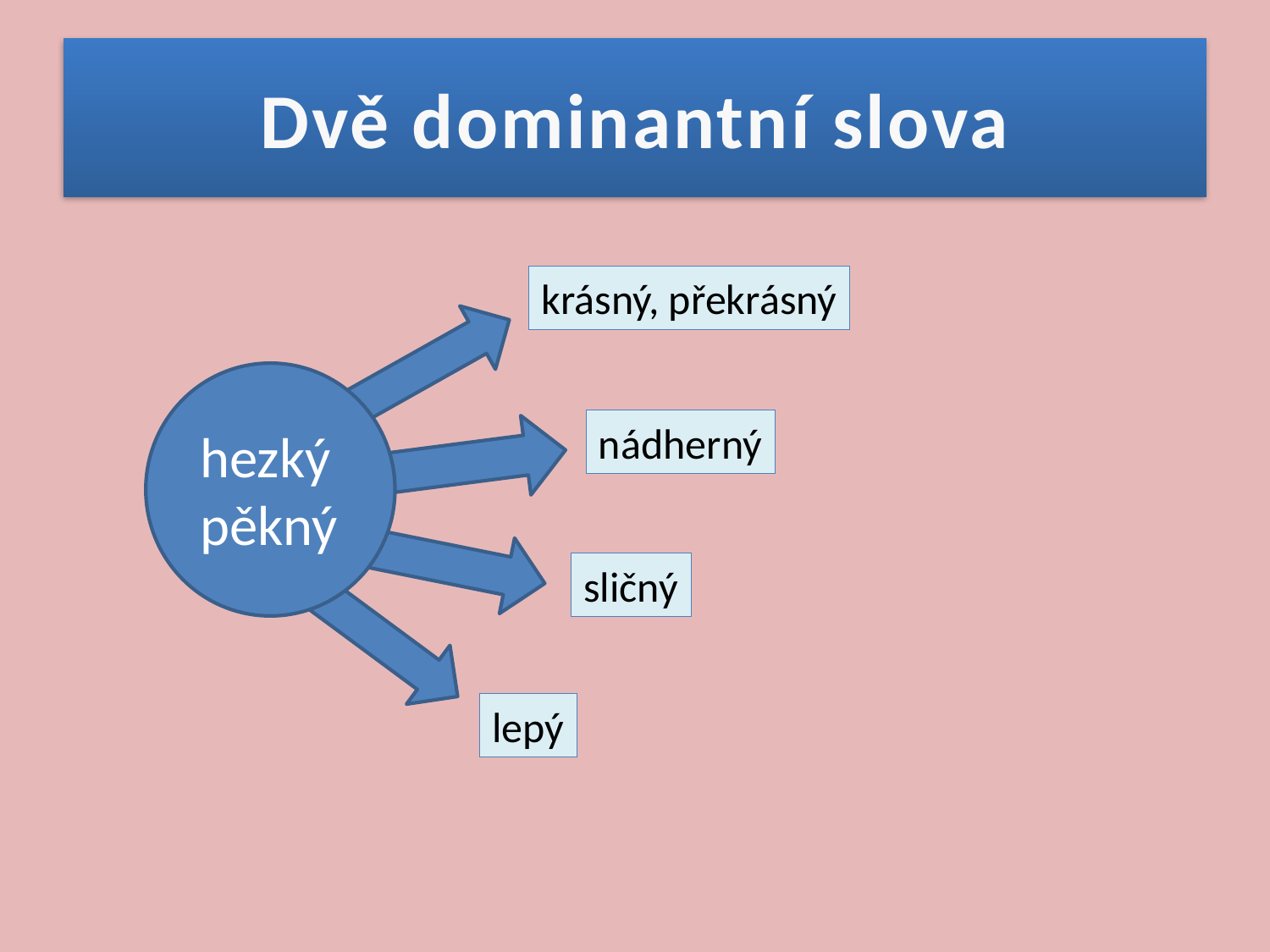

# Dvě dominantní slova
krásný, překrásný

nádherný
hezký
pěkný

sličný

lepý